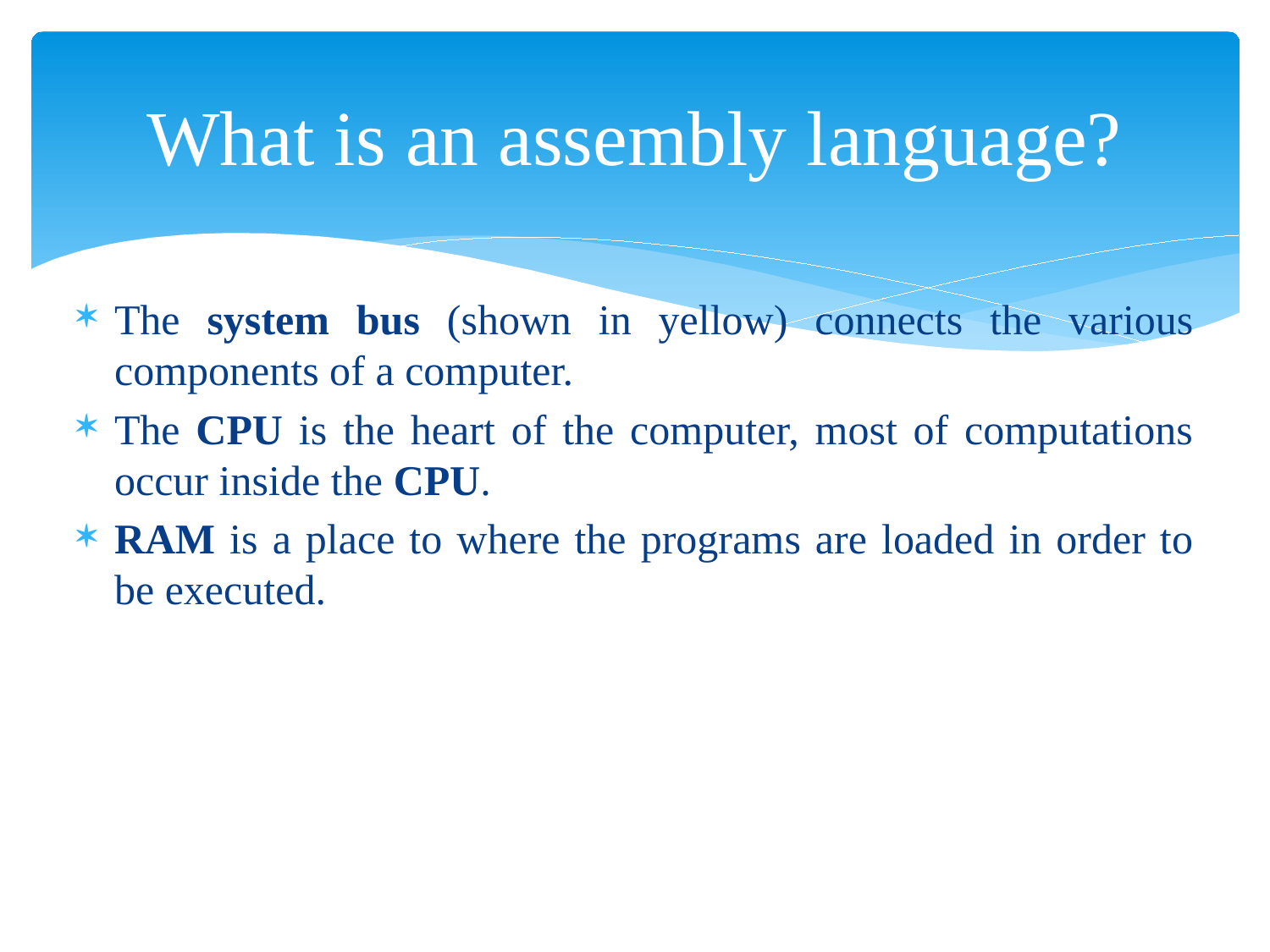

# What is an assembly language?
The system bus (shown in yellow) connects the various components of a computer.
The CPU is the heart of the computer, most of computations occur inside the CPU.
RAM is a place to where the programs are loaded in order to be executed.